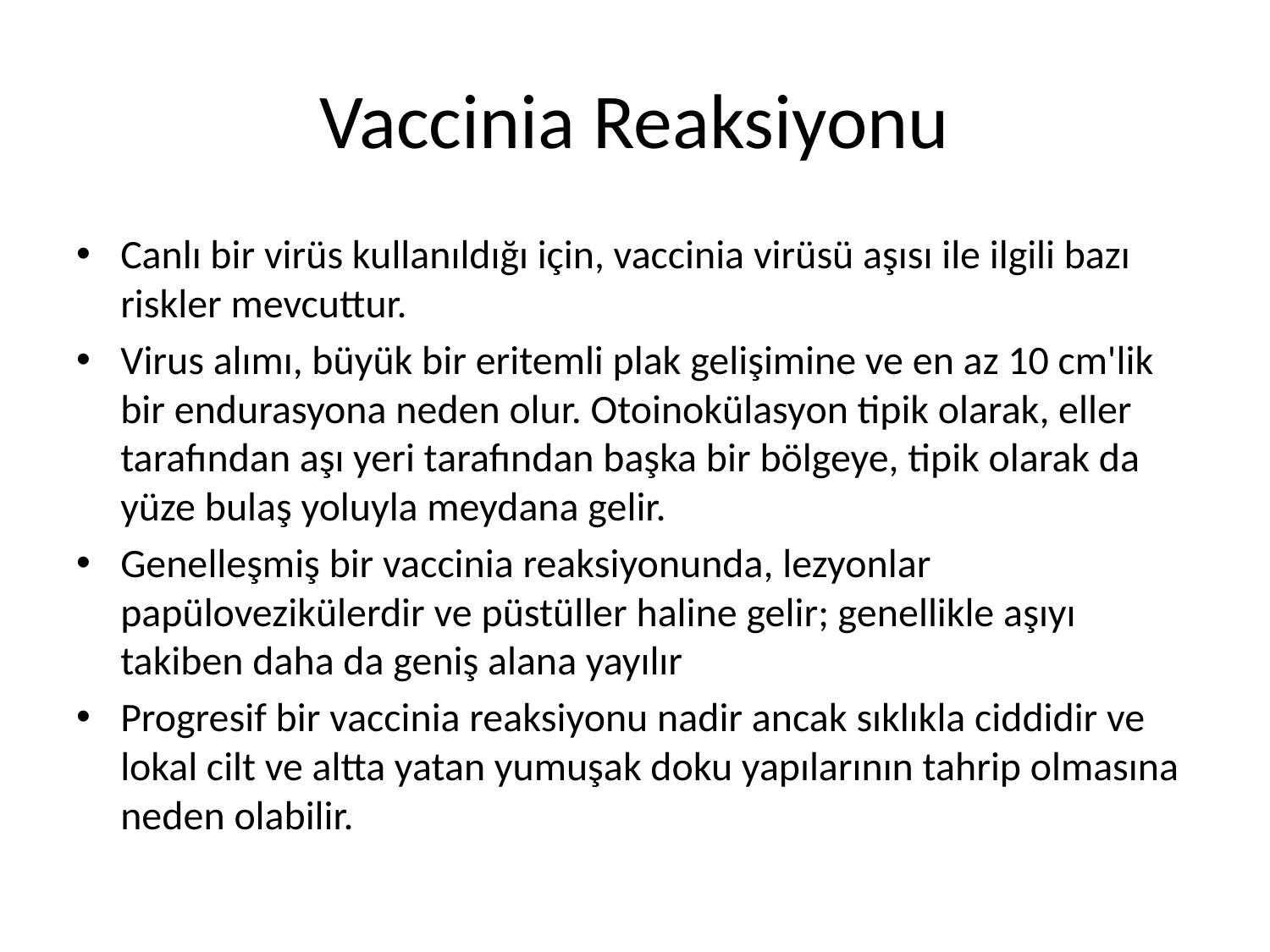

# Vaccinia Reaksiyonu
Canlı bir virüs kullanıldığı için, vaccinia virüsü aşısı ile ilgili bazı riskler mevcuttur.
Virus alımı, büyük bir eritemli plak gelişimine ve en az 10 cm'lik bir endurasyona neden olur. Otoinokülasyon tipik olarak, eller tarafından aşı yeri tarafından başka bir bölgeye, tipik olarak da yüze bulaş yoluyla meydana gelir.
Genelleşmiş bir vaccinia reaksiyonunda, lezyonlar papülovezikülerdir ve püstüller haline gelir; genellikle aşıyı takiben daha da geniş alana yayılır
Progresif bir vaccinia reaksiyonu nadir ancak sıklıkla ciddidir ve lokal cilt ve altta yatan yumuşak doku yapılarının tahrip olmasına neden olabilir.